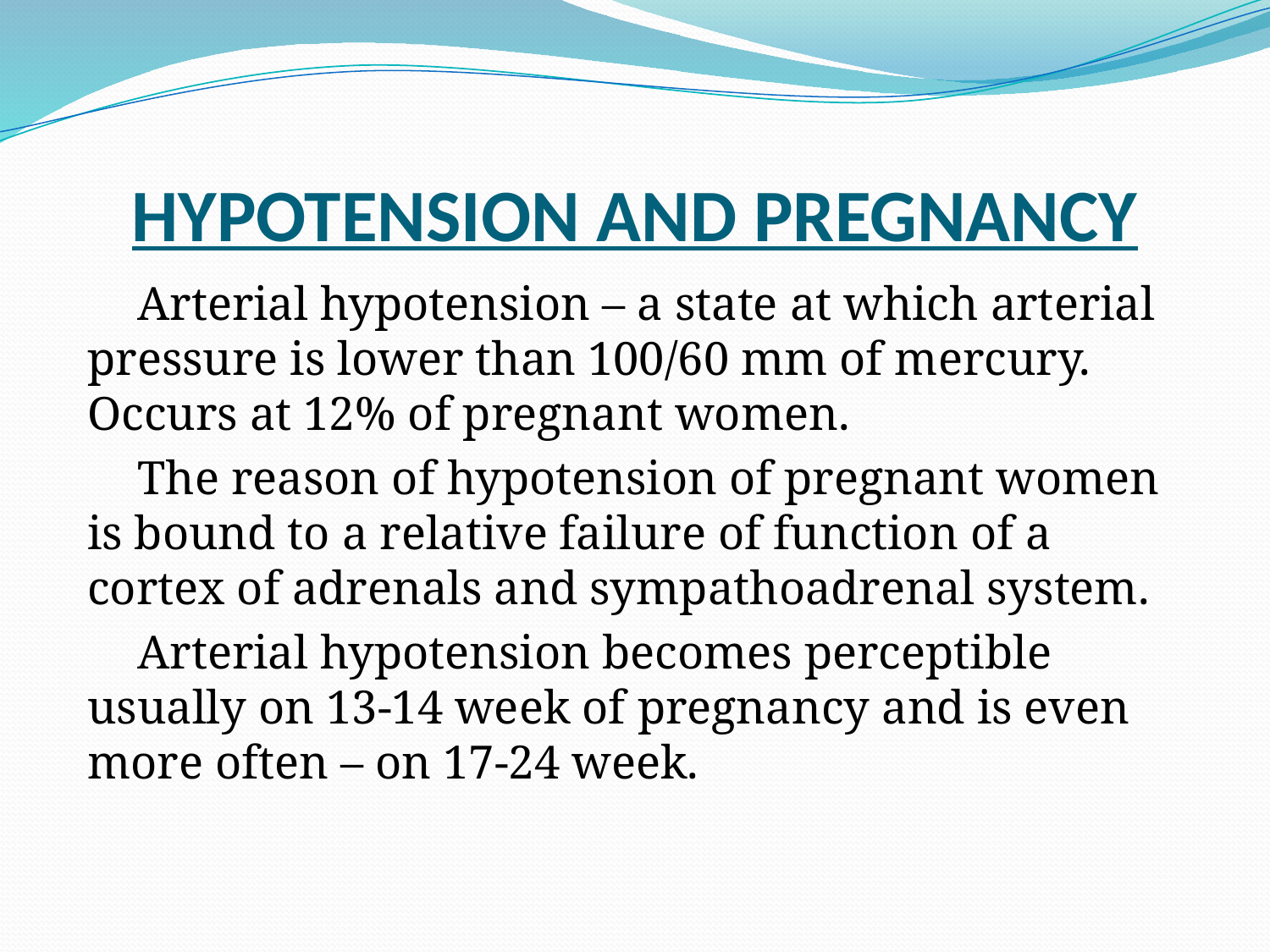

# HYPOTENSION AND PREGNANCY
Arterial hypotension – a state at which arterial pressure is lower than 100/60 mm of mercury. Occurs at 12% of pregnant women.
The reason of hypotension of pregnant women is bound to a relative failure of function of a cortex of adrenals and sympathoadrenal system.
Arterial hypotension becomes perceptible usually on 13-14 week of pregnancy and is even more often – on 17-24 week.